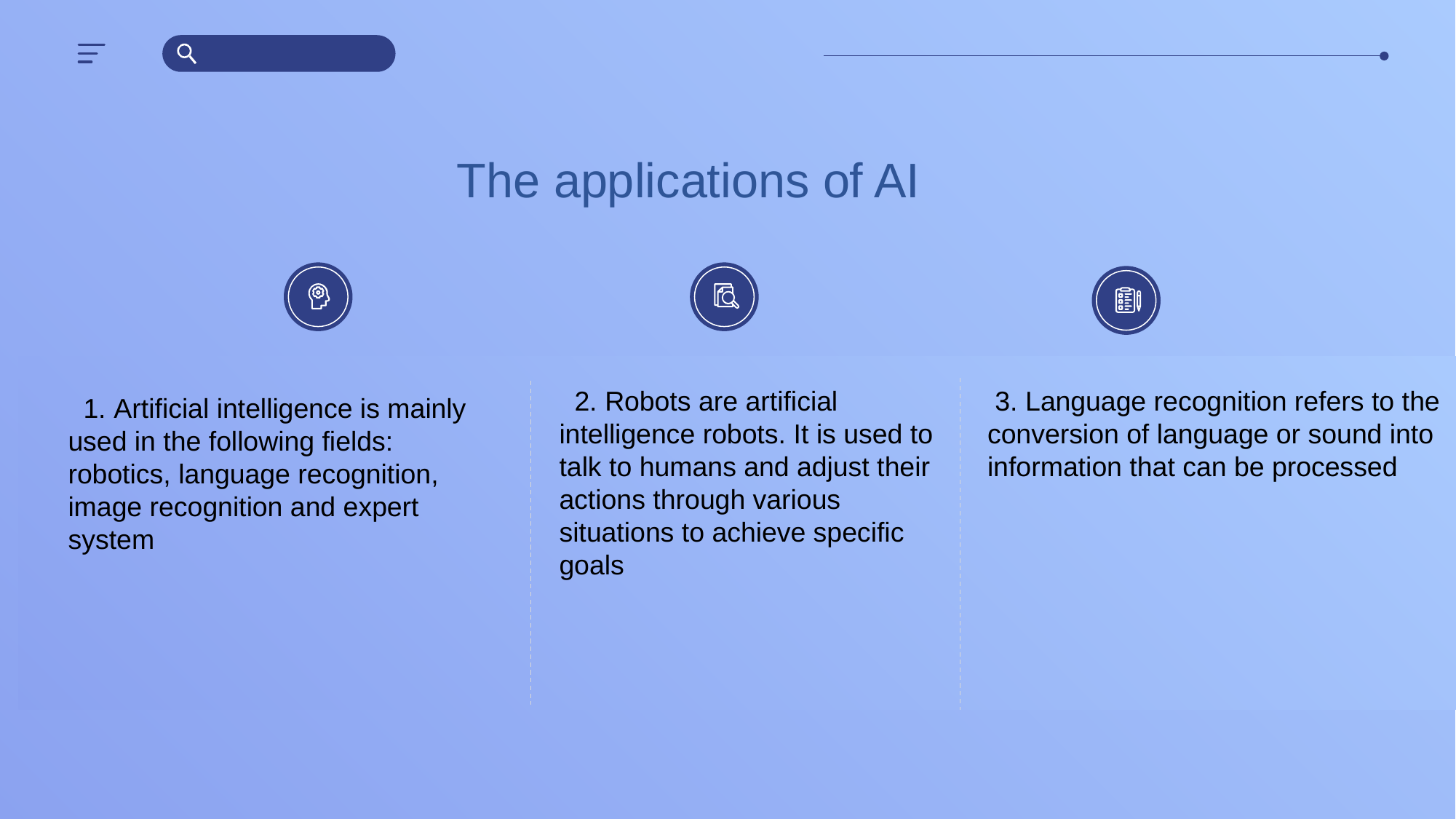

The applications of AI

  2. Robots are artificial intelligence robots. It is used to talk to humans and adjust their actions through various situations to achieve specific goals

 3. Language recognition refers to the conversion of language or sound into information that can be processed

  1. Artificial intelligence is mainly used in the following fields: robotics, language recognition, image recognition and expert system